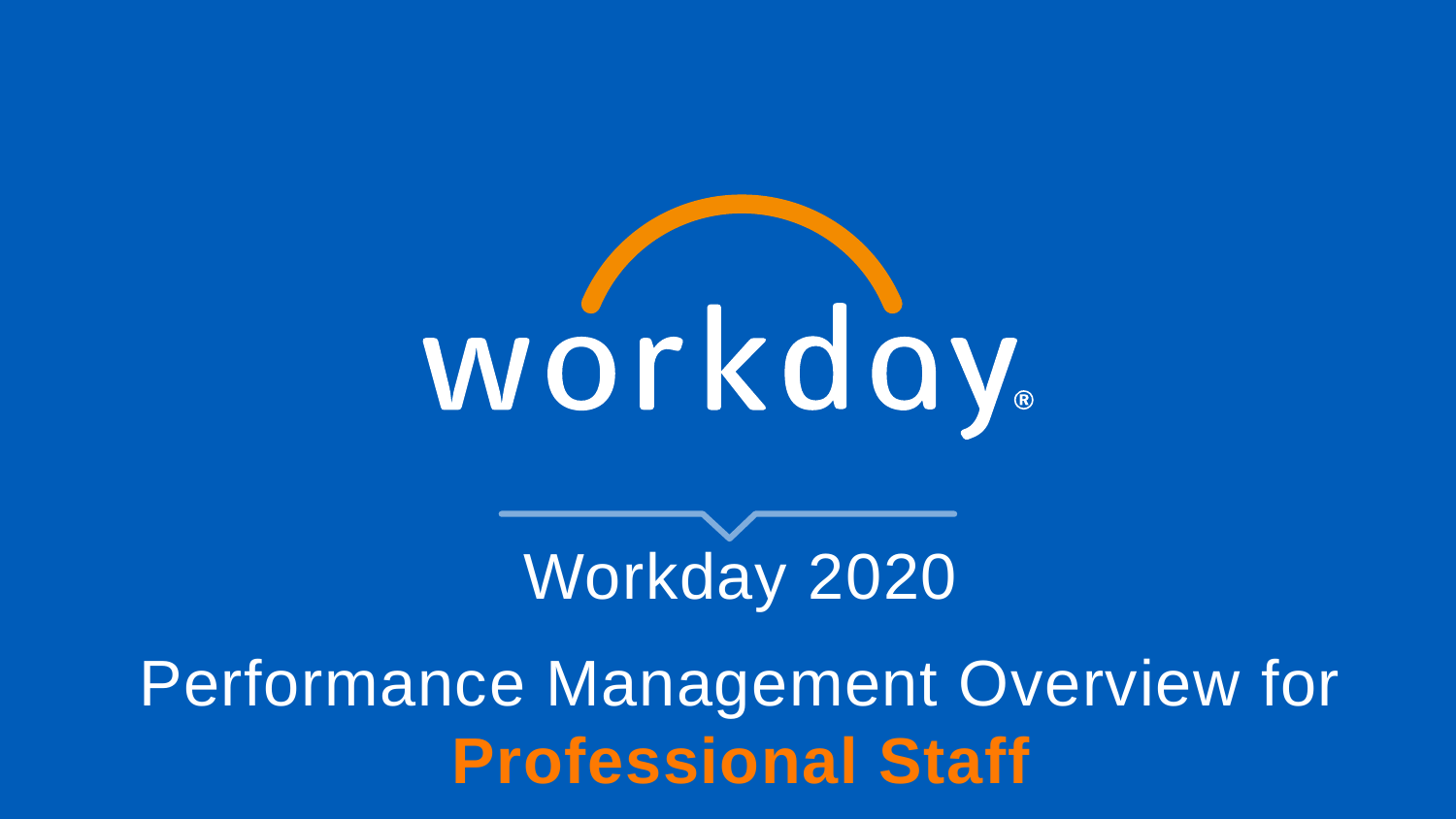

# Workday 2020 Performance Management Overview for Professional Staff